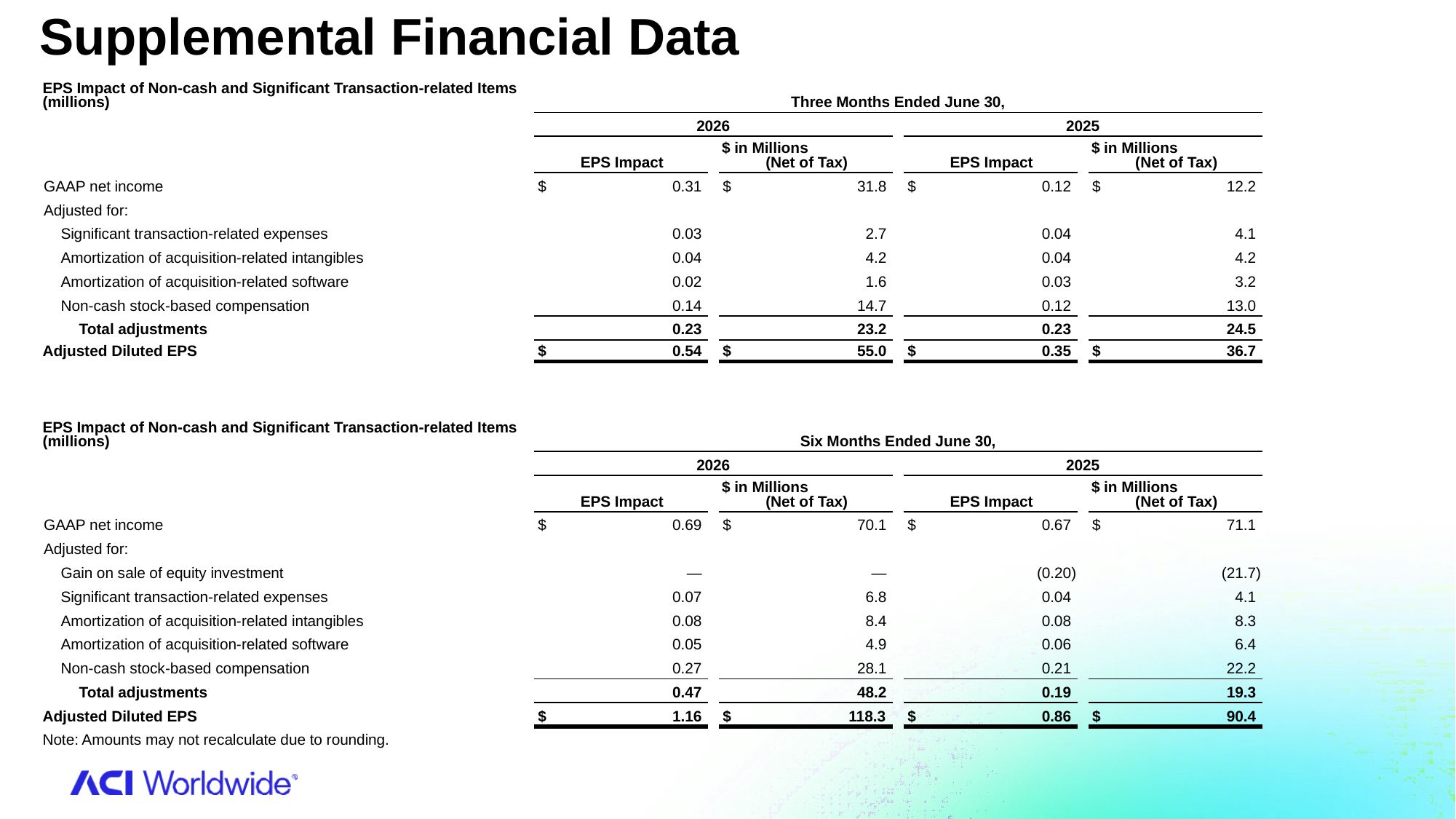

Supplemental Financial Data
| EPS Impact of Non-cash and Significant Transaction-related Items (millions) | Three Months Ended June 30, |  |  |  |  |  |  |  |
| --- | --- | --- | --- | --- | --- | --- | --- | --- |
|  | 2026 |  |  |  | 2025 |  |  |  |
|  | EPS Impact |  | $ in Millions (Net of Tax) |  | EPS Impact |  | $ in Millions (Net of Tax) |  |
| GAAP net income | $ 0.31 |  | $ 31.8 |  | $ 0.12 |  | $ 12.2 |  |
| Adjusted for: |  |  |  |  |  |  |  |  |
| Significant transaction-related expenses | 0.03 |  | 2.7 |  | 0.04 |  | 4.1 |  |
| Amortization of acquisition-related intangibles | 0.04 |  | 4.2 |  | 0.04 |  | 4.2 |  |
| Amortization of acquisition-related software | 0.02 |  | 1.6 |  | 0.03 |  | 3.2 |  |
| Non-cash stock-based compensation | 0.14 |  | 14.7 |  | 0.12 |  | 13.0 |  |
| Total adjustments | 0.23 |  | 23.2 |  | 0.23 |  | 24.5 |  |
| Adjusted Diluted EPS | $ 0.54 |  | $ 55.0 |  | $ 0.35 |  | $ 36.7 |  |
|  |  |  |  |  |  |  |  |  |
| EPS Impact of Non-cash and Significant Transaction-related Items (millions) | Six Months Ended June 30, |  |  |  |  |  |  |  |
| --- | --- | --- | --- | --- | --- | --- | --- | --- |
|  | 2026 |  |  |  | 2025 |  |  |  |
|  | EPS Impact |  | $ in Millions (Net of Tax) |  | EPS Impact |  | $ in Millions (Net of Tax) |  |
| GAAP net income | $ 0.69 |  | $ 70.1 |  | $ 0.67 |  | $ 71.1 |  |
| Adjusted for: |  |  |  |  |  |  |  |  |
| Gain on sale of equity investment | — |  | — |  | (0.20) |  | (21.7) |  |
| Significant transaction-related expenses | 0.07 |  | 6.8 |  | 0.04 |  | 4.1 |  |
| Amortization of acquisition-related intangibles | 0.08 |  | 8.4 |  | 0.08 |  | 8.3 |  |
| Amortization of acquisition-related software | 0.05 |  | 4.9 |  | 0.06 |  | 6.4 |  |
| Non-cash stock-based compensation | 0.27 |  | 28.1 |  | 0.21 |  | 22.2 |  |
| Total adjustments | 0.47 |  | 48.2 |  | 0.19 |  | 19.3 |  |
| Adjusted Diluted EPS | $ 1.16 |  | $ 118.3 |  | $ 0.86 |  | $ 90.4 |  |
| Note: Amounts may not recalculate due to rounding. |  |  |  |  |  |  |  |  |